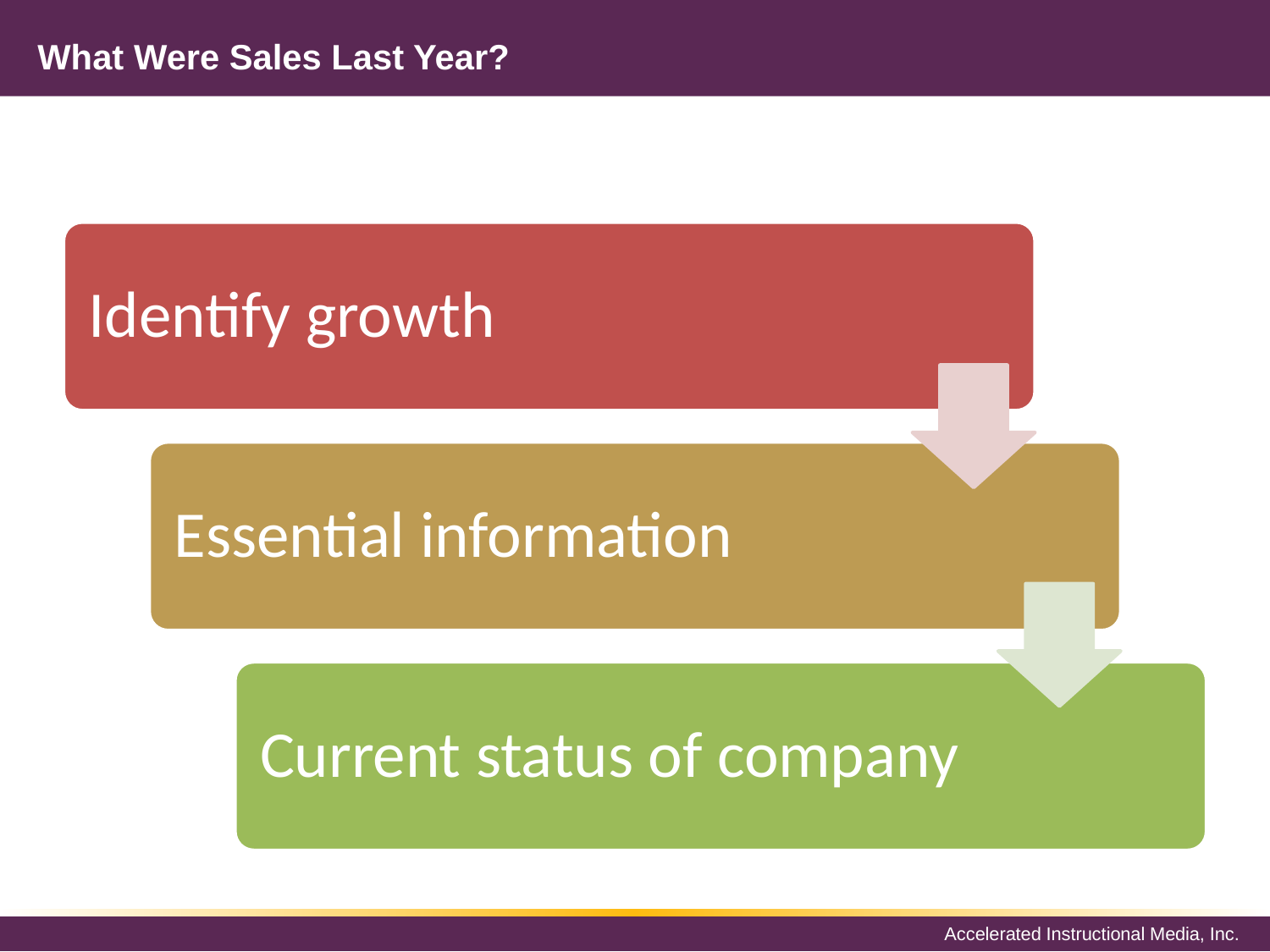

# What Were Sales Last Year?

Identify growth

Essential information

Current status of company